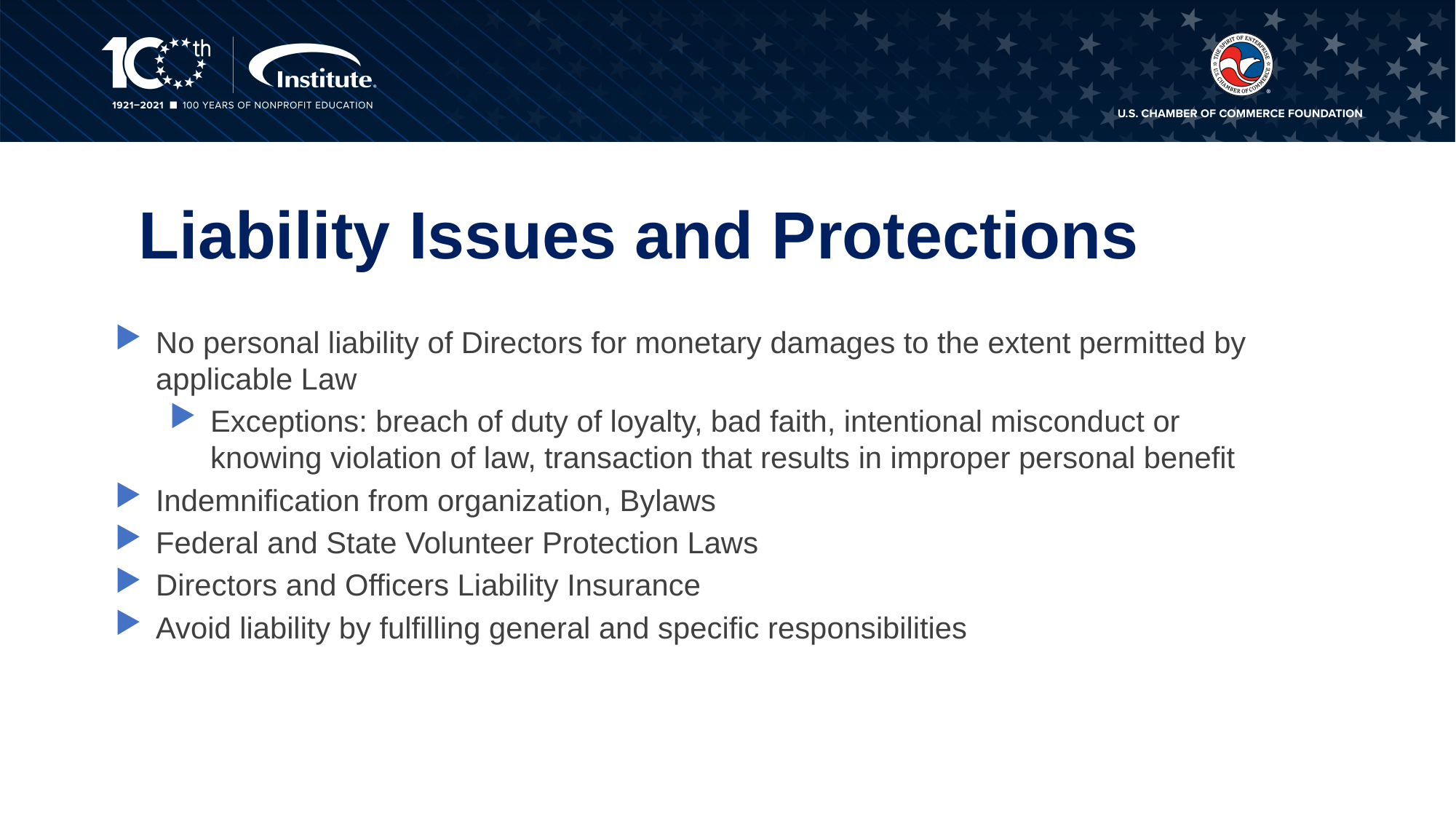

Liability Issues and Protections
No personal liability of Directors for monetary damages to the extent permitted by applicable Law
Exceptions: breach of duty of loyalty, bad faith, intentional misconduct or knowing violation of law, transaction that results in improper personal benefit
Indemnification from organization, Bylaws
Federal and State Volunteer Protection Laws
Directors and Officers Liability Insurance
Avoid liability by fulfilling general and specific responsibilities
26